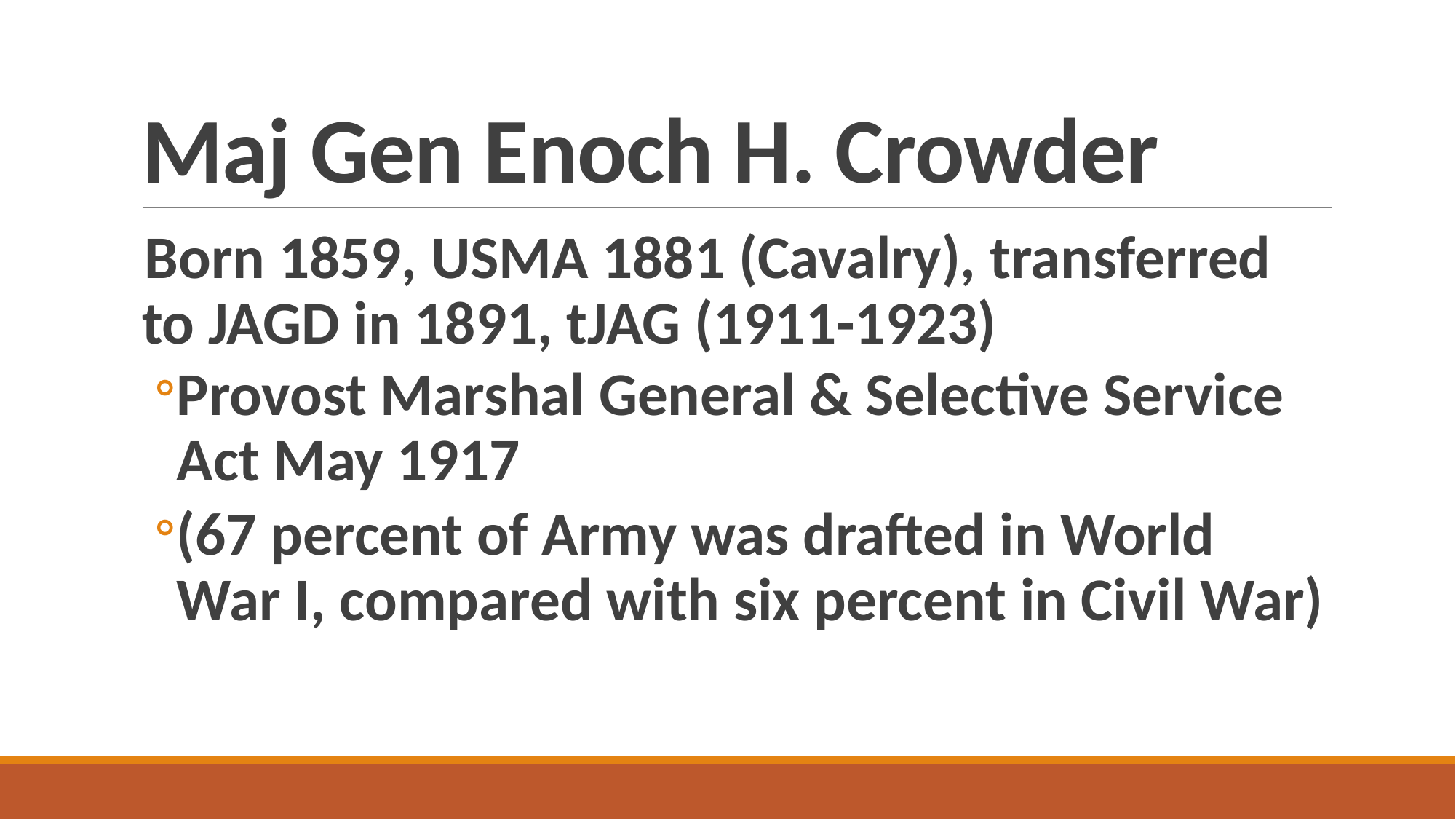

# Maj Gen Enoch H. Crowder
Born 1859, USMA 1881 (Cavalry), transferred to JAGD in 1891, tJAG (1911-1923)
Provost Marshal General & Selective Service Act May 1917
(67 percent of Army was drafted in World War I, compared with six percent in Civil War)